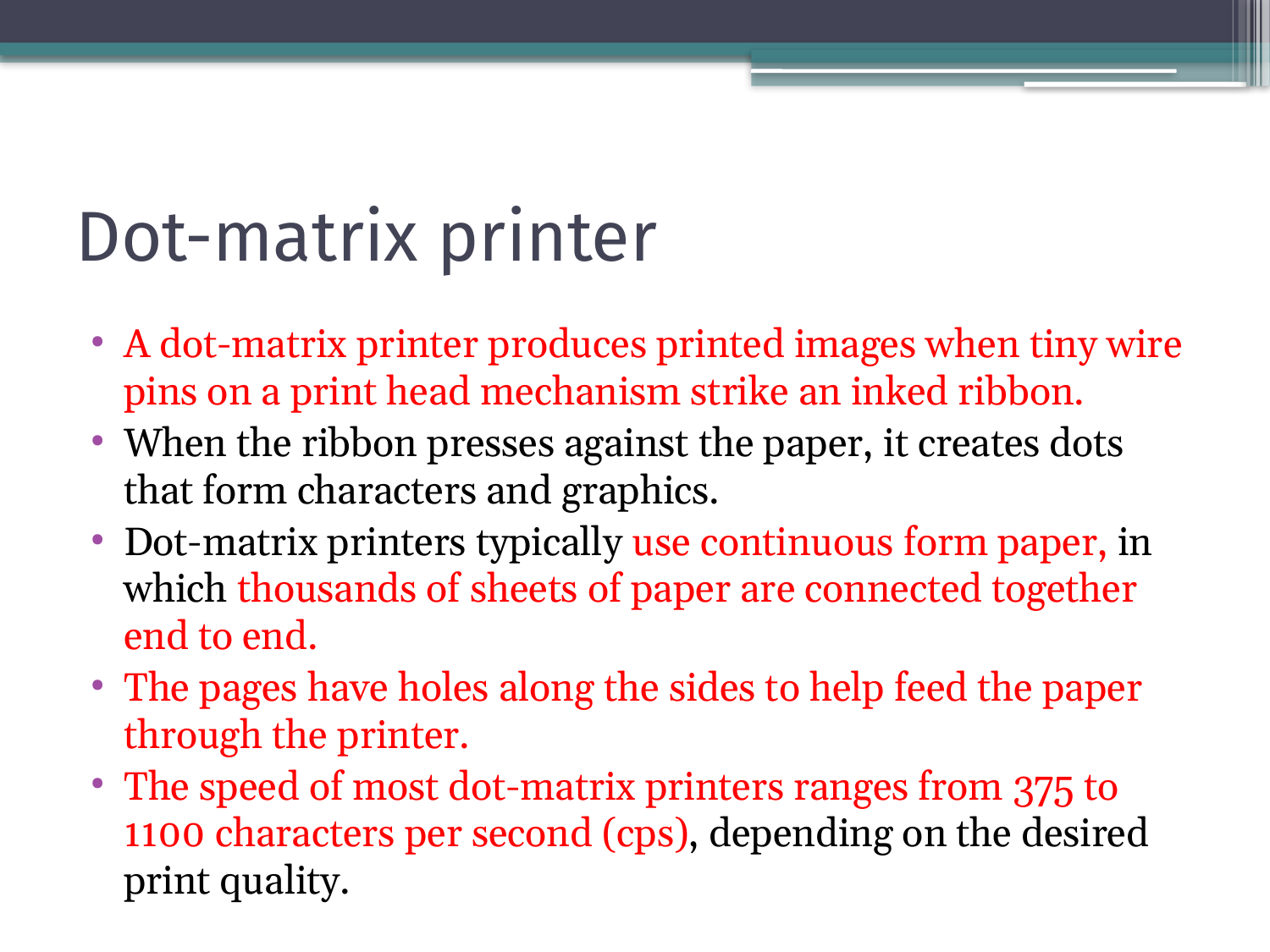

# Dot-matrix printer
A dot-matrix printer produces printed images when tiny wire pins on a print head mechanism strike an inked ribbon.
When the ribbon presses against the paper, it creates dots that form characters and graphics.
Dot-matrix printers typically use continuous form paper, in which thousands of sheets of paper are connected together end to end.
The pages have holes along the sides to help feed the paper through the printer.
The speed of most dot-matrix printers ranges from 375 to 1100 characters per second (cps), depending on the desired print quality.